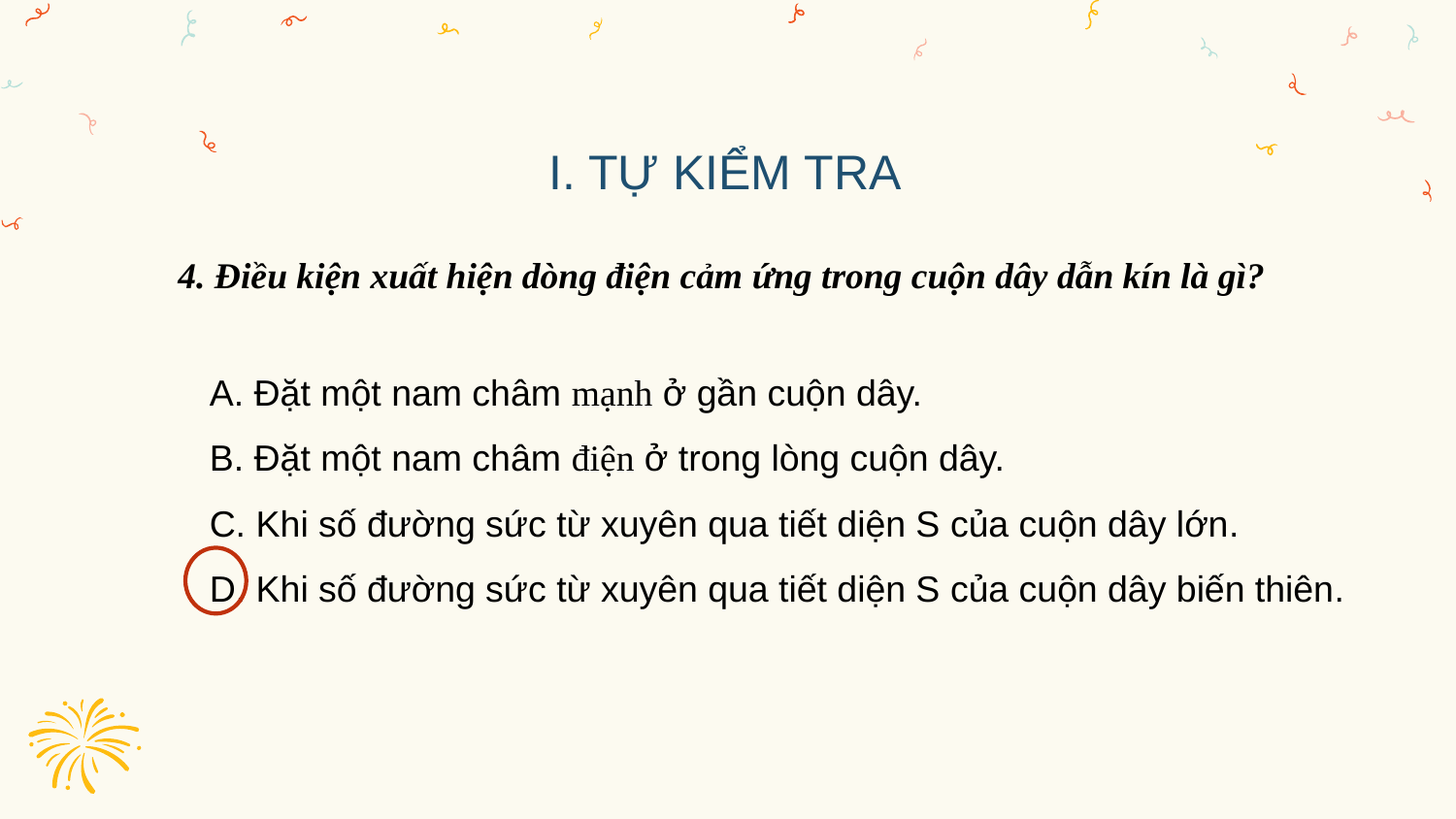

I. TỰ KIỂM TRA
4. Điều kiện xuất hiện dòng điện cảm ứng trong cuộn dây dẫn kín là gì?
A. Đặt một nam châm mạnh ở gần cuộn dây.
B. Đặt một nam châm điện ở trong lòng cuộn dây.
C. Khi số đường sức từ xuyên qua tiết diện S của cuộn dây lớn.
D. Khi số đường sức từ xuyên qua tiết diện S của cuộn dây biến thiên.